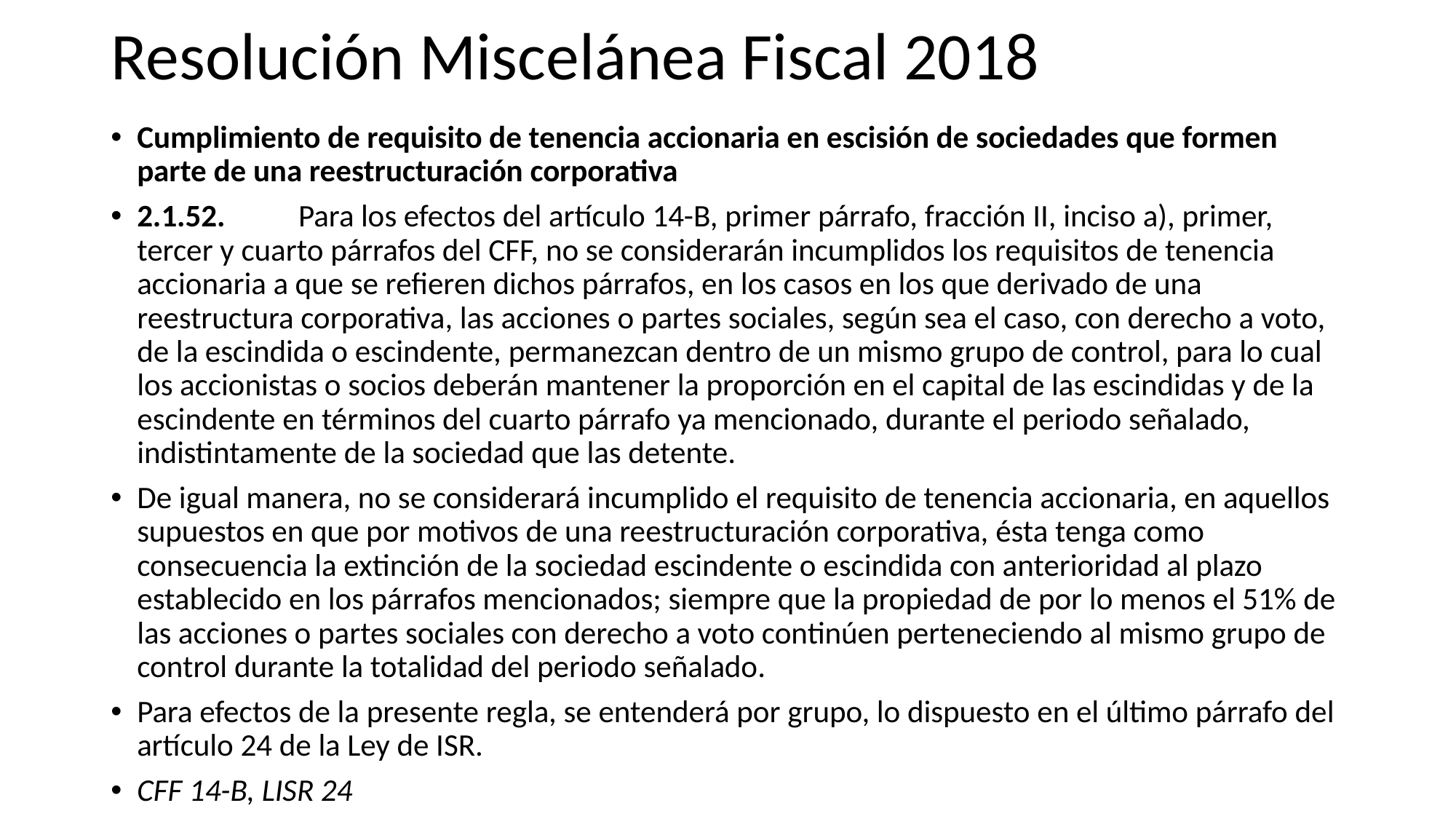

# Resolución Miscelánea Fiscal 2018
Cumplimiento de requisito de tenencia accionaria en escisión de sociedades que formen parte de una reestructuración corporativa
2.1.52.	Para los efectos del artículo 14-B, primer párrafo, fracción II, inciso a), primer, tercer y cuarto párrafos del CFF, no se considerarán incumplidos los requisitos de tenencia accionaria a que se refieren dichos párrafos, en los casos en los que derivado de una reestructura corporativa, las acciones o partes sociales, según sea el caso, con derecho a voto, de la escindida o escindente, permanezcan dentro de un mismo grupo de control, para lo cual los accionistas o socios deberán mantener la proporción en el capital de las escindidas y de la escindente en términos del cuarto párrafo ya mencionado, durante el periodo señalado, indistintamente de la sociedad que las detente.
De igual manera, no se considerará incumplido el requisito de tenencia accionaria, en aquellos supuestos en que por motivos de una reestructuración corporativa, ésta tenga como consecuencia la extinción de la sociedad escindente o escindida con anterioridad al plazo establecido en los párrafos mencionados; siempre que la propiedad de por lo menos el 51% de las acciones o partes sociales con derecho a voto continúen perteneciendo al mismo grupo de control durante la totalidad del periodo señalado.
Para efectos de la presente regla, se entenderá por grupo, lo dispuesto en el último párrafo del artículo 24 de la Ley de ISR.
CFF 14-B, LISR 24